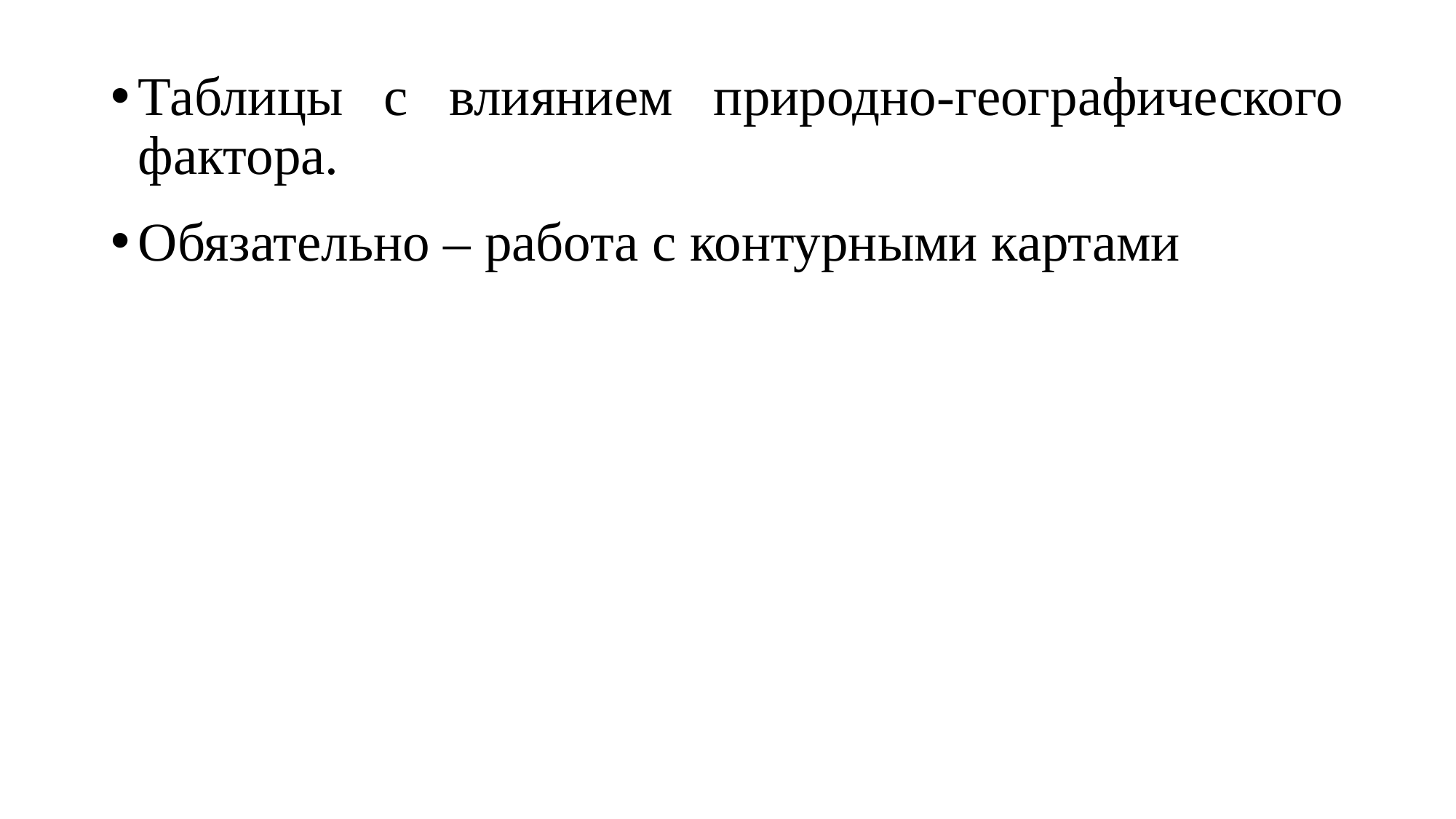

Таблицы с влиянием природно-географического фактора.
Обязательно – работа с контурными картами